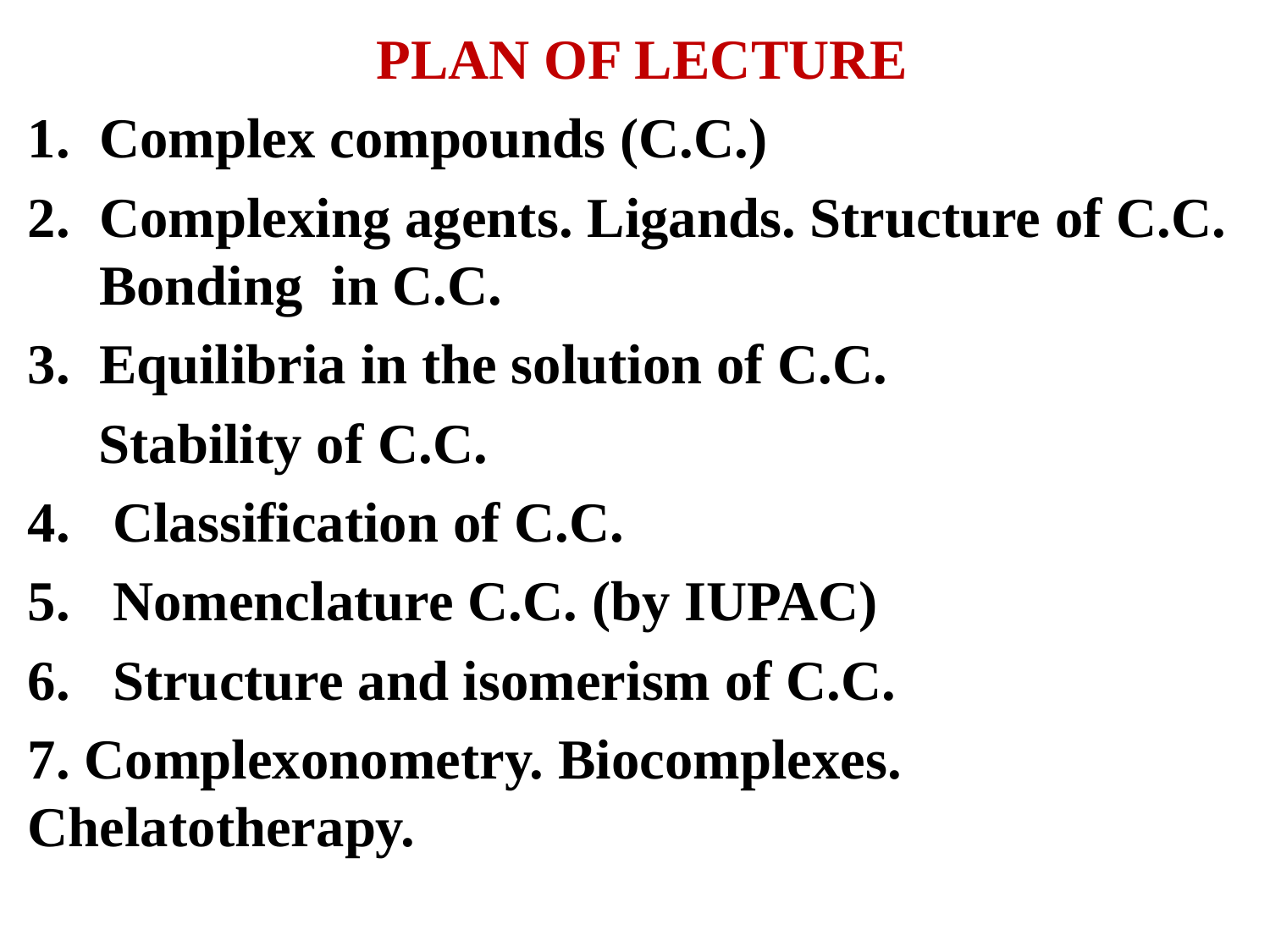

PLAN OF LECTURE
Complex compounds (C.C.)
Complexing agents. Ligands. Structure of C.C. Bonding  in C.C.
Equilibria in the solution of C.C.
     Stability of C.C.
4.   Classification of C.C.
5.   Nomenclature C.C. (by IUPAC)
6.   Structure and isomerism of C.C.
7. Complexonometry. Biocomplexes.  	Chelatotherapy.